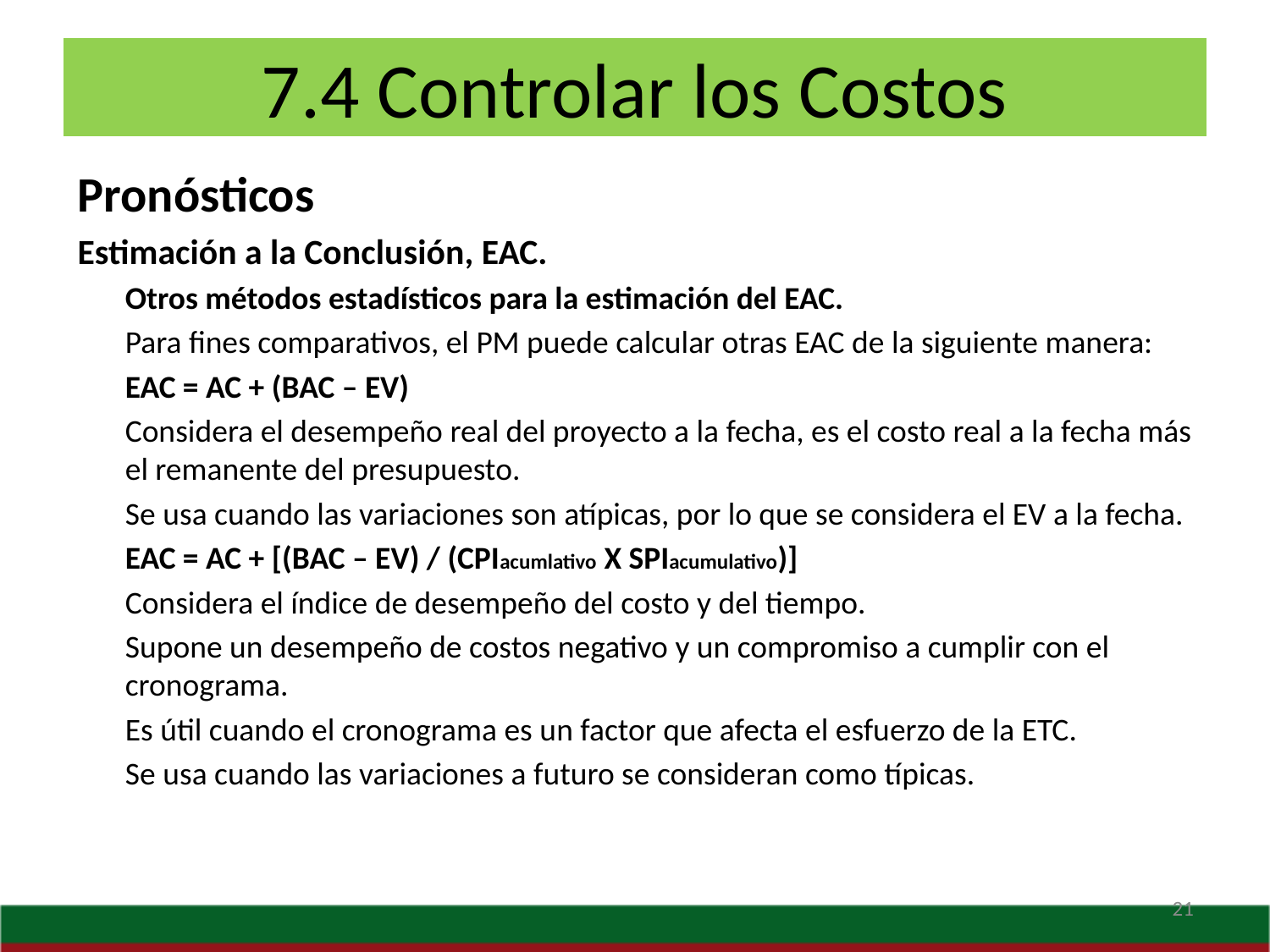

# 7.4 Controlar los Costos
Pronósticos
Estimación a la Conclusión, EAC.
	Otros métodos estadísticos para la estimación del EAC.
	Para fines comparativos, el PM puede calcular otras EAC de la siguiente manera:
	EAC = AC + (BAC – EV)
	Considera el desempeño real del proyecto a la fecha, es el costo real a la fecha más el remanente del presupuesto.
	Se usa cuando las variaciones son atípicas, por lo que se considera el EV a la fecha.
	EAC = AC + [(BAC – EV) / (CPIacumlativo X SPIacumulativo)]
	Considera el índice de desempeño del costo y del tiempo.
	Supone un desempeño de costos negativo y un compromiso a cumplir con el cronograma.
	Es útil cuando el cronograma es un factor que afecta el esfuerzo de la ETC.
	Se usa cuando las variaciones a futuro se consideran como típicas.
21